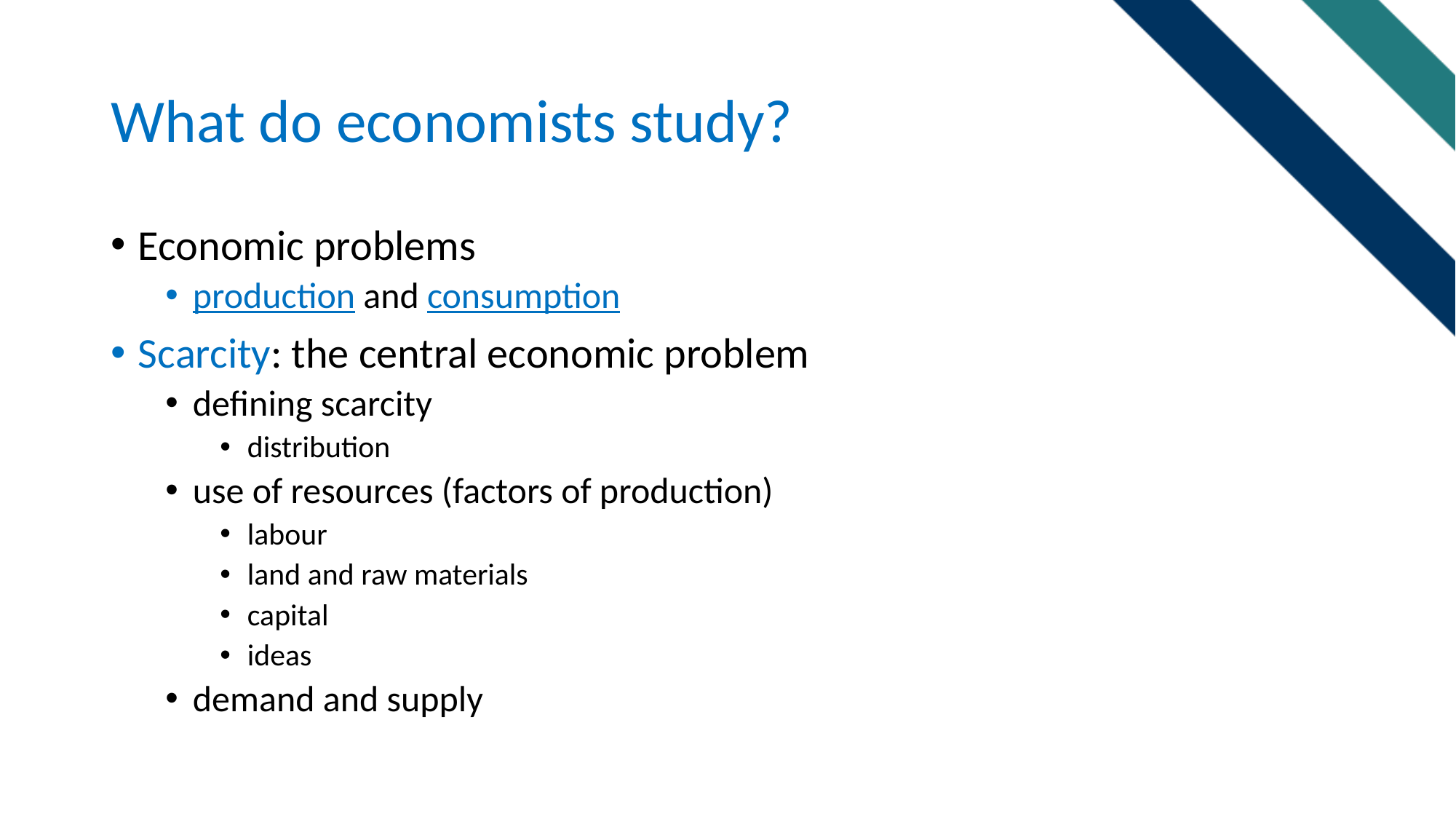

# What do economists study?
Economic problems
production and consumption
Scarcity: the central economic problem
defining scarcity
distribution
use of resources (factors of production)
labour
land and raw materials
capital
ideas
demand and supply